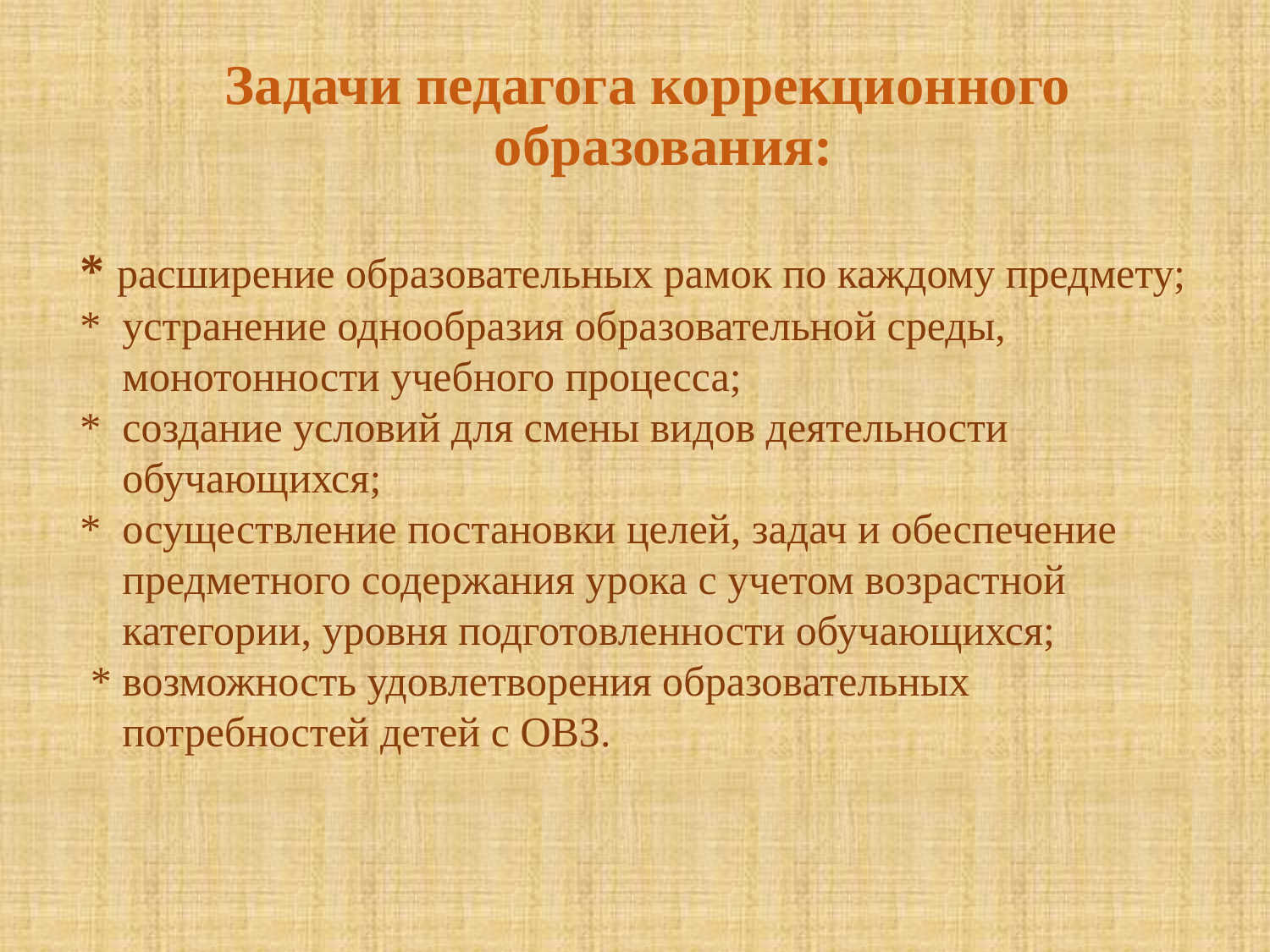

Задачи педагога коррекционного образования:
# * расширение образовательных рамок по каждому предмету; *  устранение однообразия образовательной среды, монотонности учебного процесса; *  создание условий для смены видов деятельности обучающихся; *  осуществление постановки целей, задач и обеспечение предметного содержания урока с учетом возрастной категории, уровня подготовленности обучающихся; * возможность удовлетворения образовательных потребностей детей с ОВЗ.